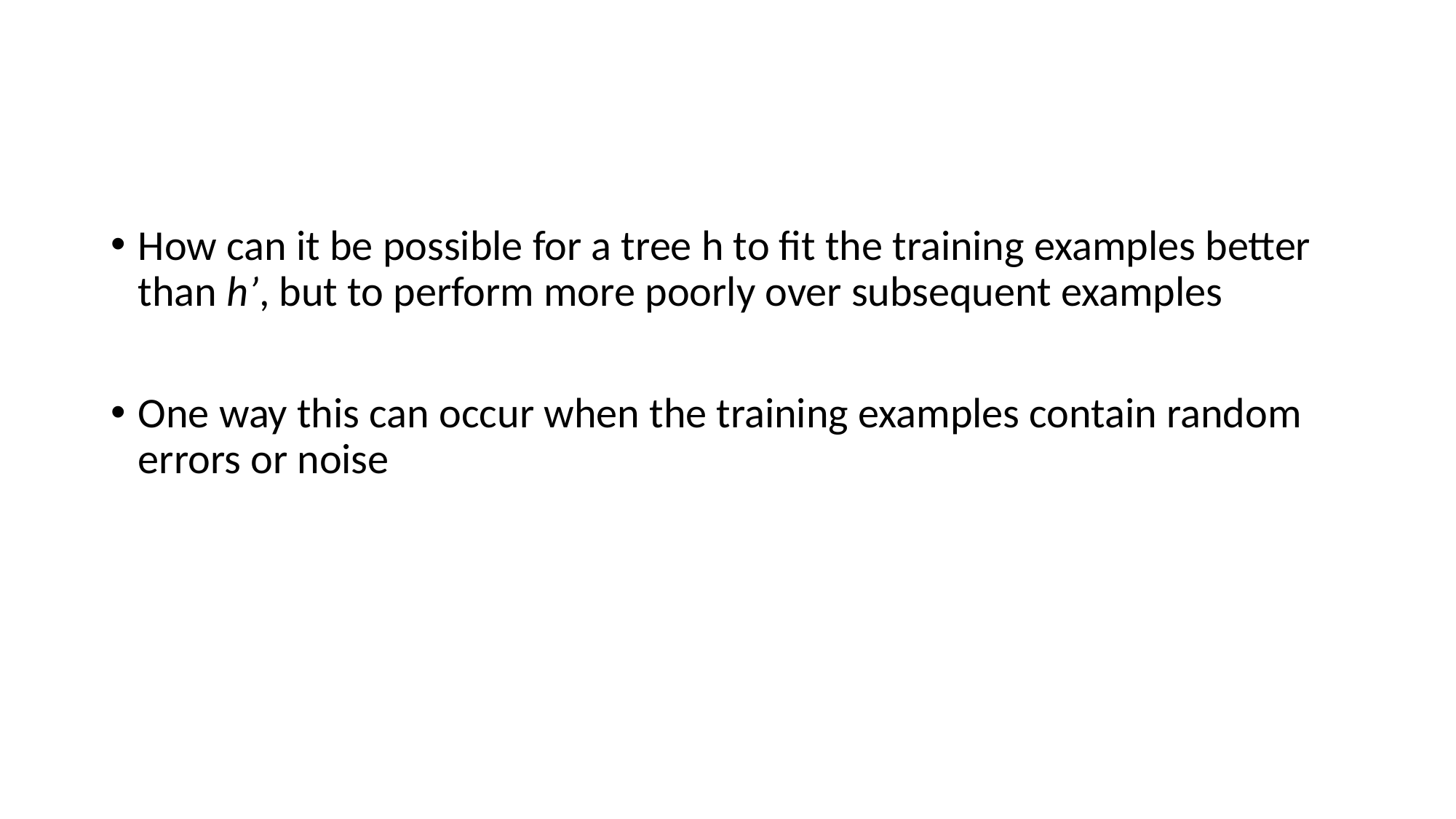

#
How can it be possible for a tree h to fit the training examples better than h’, but to perform more poorly over subsequent examples

One way this can occur when the training examples contain random errors or noise